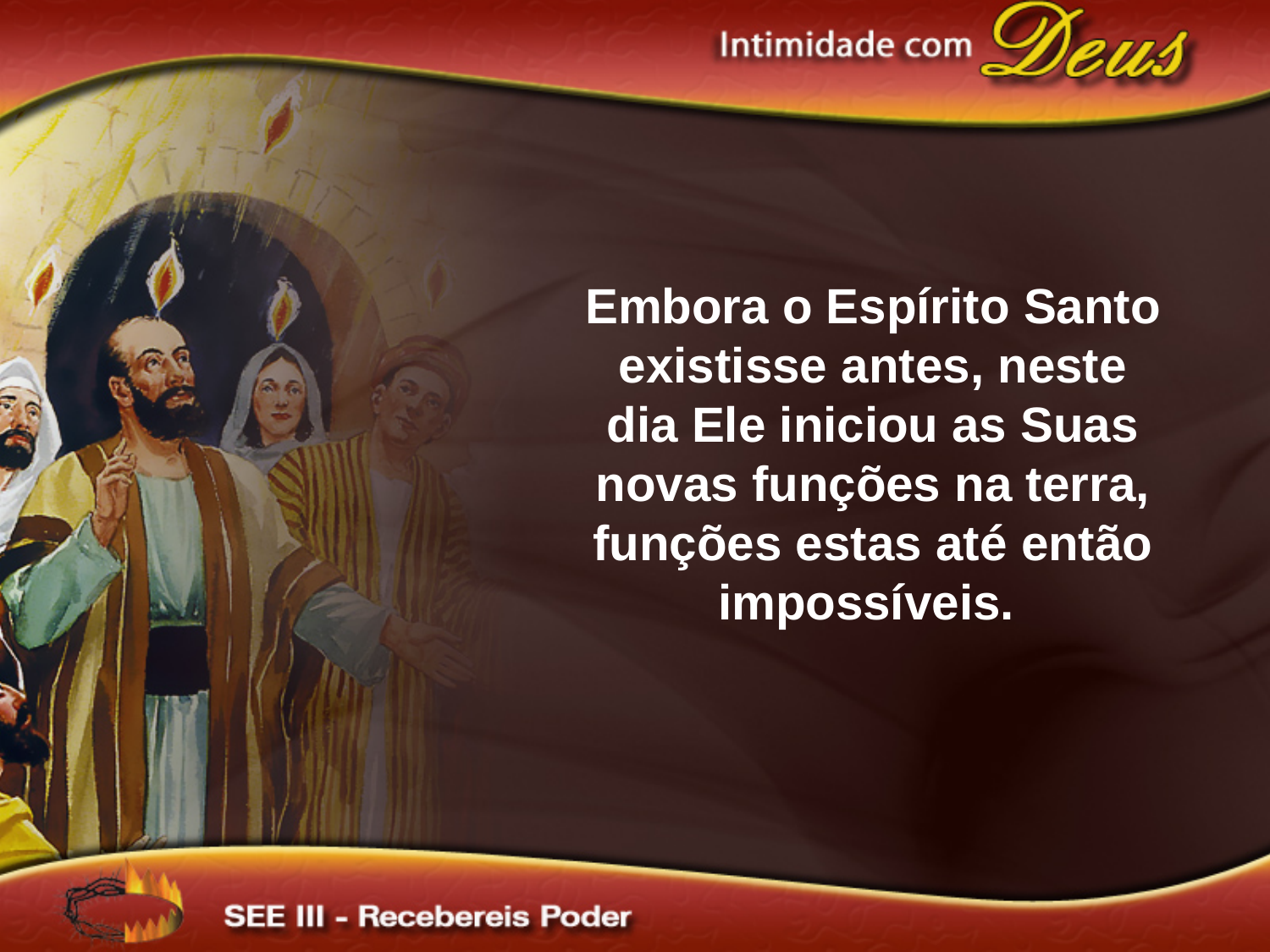

Embora o Espírito Santo existisse antes, neste dia Ele iniciou as Suas novas funções na terra, funções estas até então impossíveis.